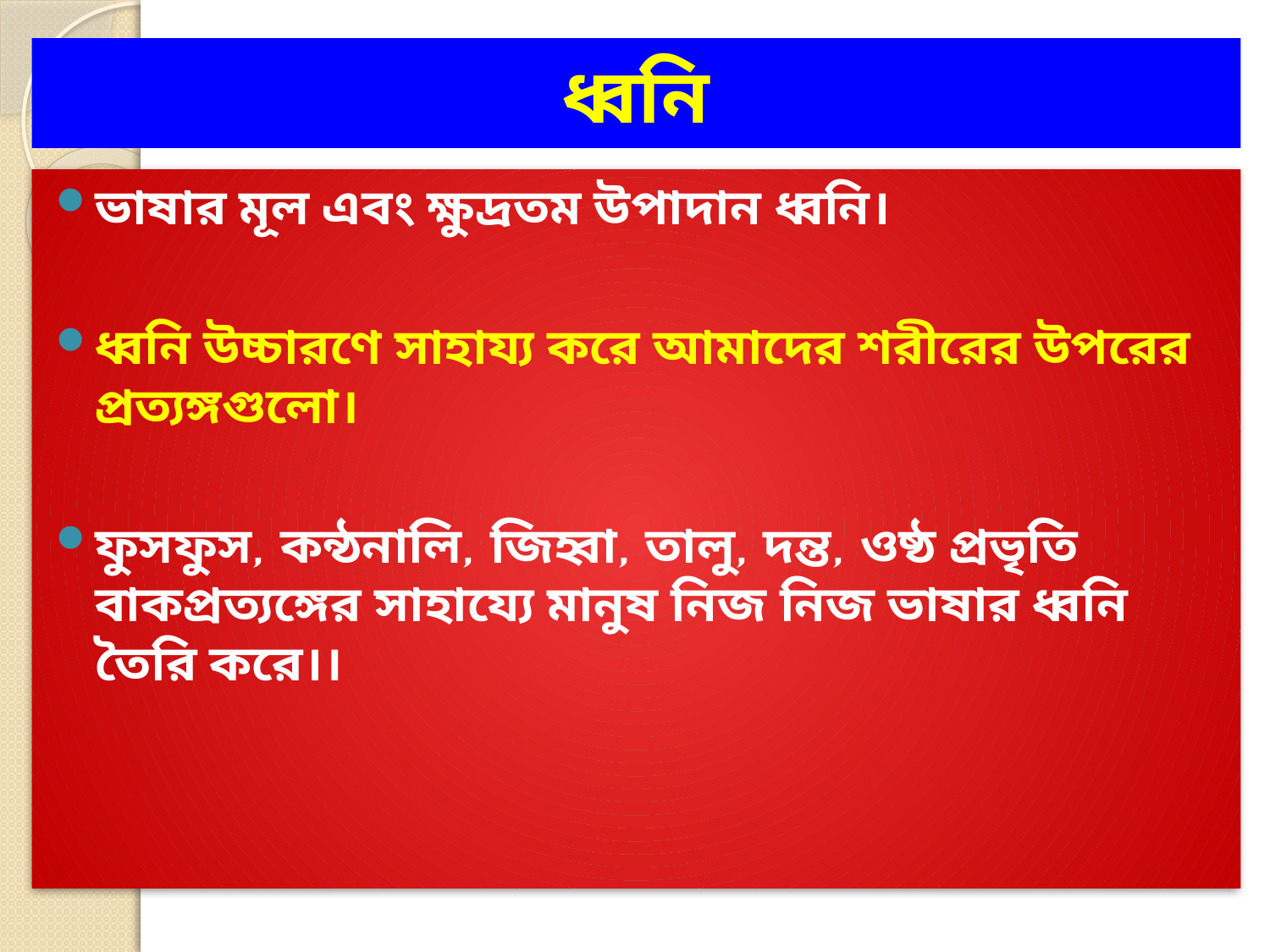

# ধ্বনি
ভাষার মূল এবং ক্ষুদ্রতম উপাদান ধ্বনি।

ধ্বনি উচ্চারণে সাহায্য করে আমাদের শরীরের উপরের প্রত্যঙ্গগুলো।

ফুসফুস, কন্ঠনালি, জিহ্বা, তালু, দন্ত, ওষ্ঠ প্রভৃতি বাকপ্রত্যঙ্গের সাহায্যে মানুষ নিজ নিজ ভাষার ধ্বনি তৈরি করে।।